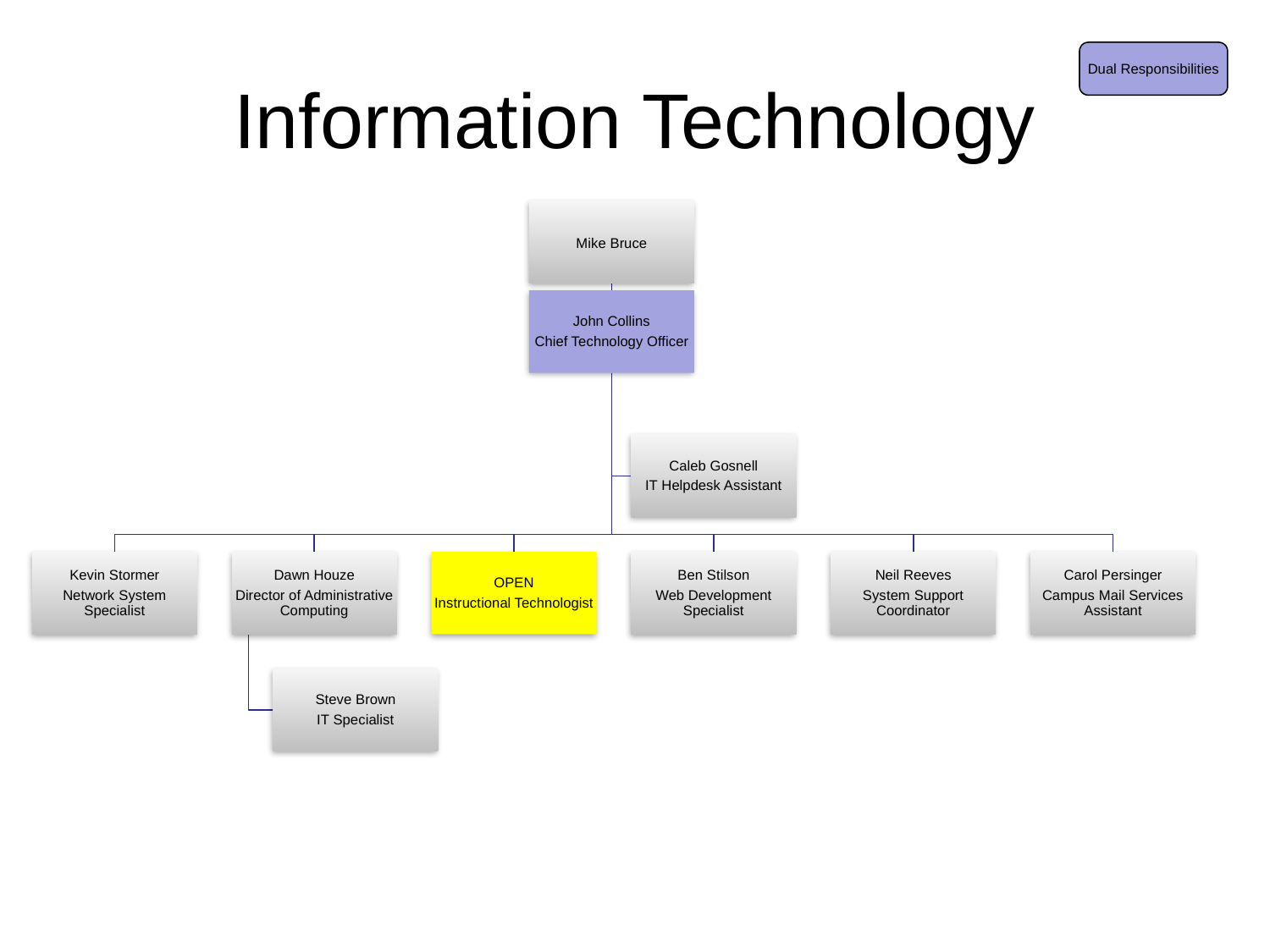

# Information Technology
Dual Responsibilities

Mike Bruce

John Collins
Chief Technology Officer
Carol Persinger
Campus Mail Services Assistant
Neil Reeves
System Support Coordinator
Ben Stilson
Web Development Specialist
OPEN
Instructional Technologist
Dawn Houze
Director of Administrative Computing
Steve Brown
IT Specialist
Kevin Stormer
Network System Specialist
Caleb Gosnell
IT Helpdesk Assistant